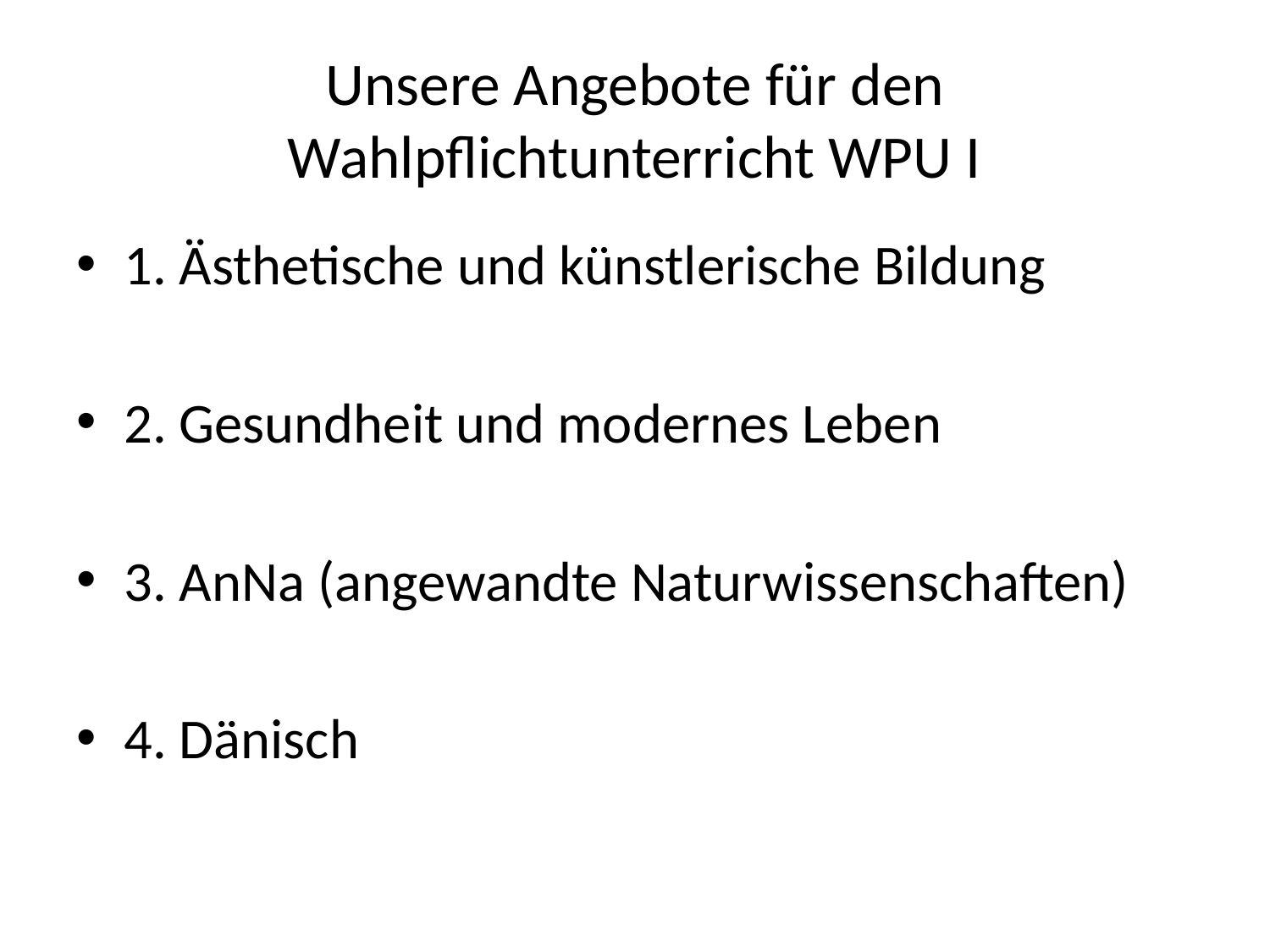

# Unsere Angebote für den Wahlpflichtunterricht WPU I
1. Ästhetische und künstlerische Bildung

2. Gesundheit und modernes Leben

3. AnNa (angewandte Naturwissenschaften)

4. Dänisch